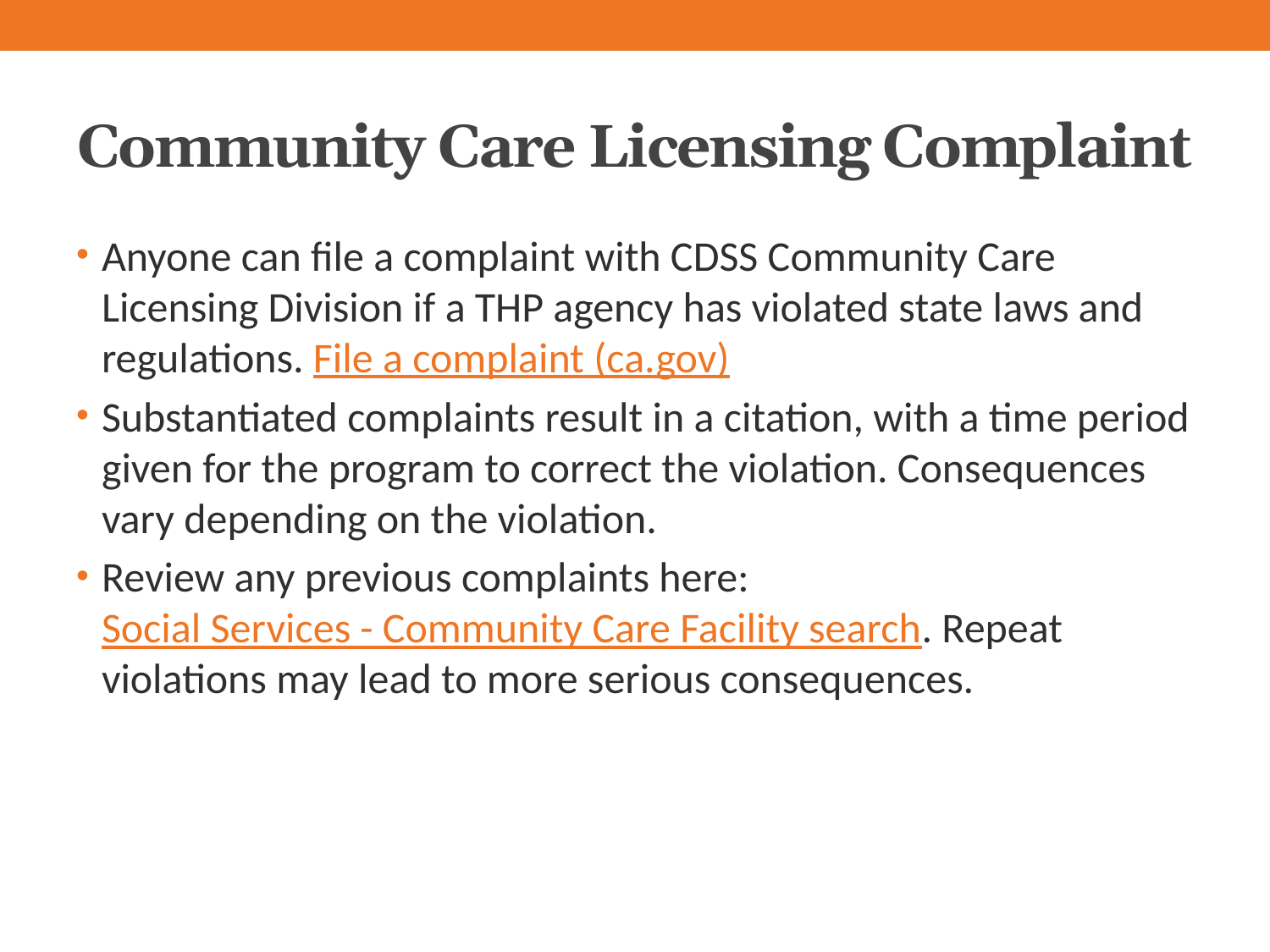

# Community Care Licensing Complaint
Anyone can file a complaint with CDSS Community Care Licensing Division if a THP agency has violated state laws and regulations. File a complaint (ca.gov)
Substantiated complaints result in a citation, with a time period given for the program to correct the violation. Consequences vary depending on the violation.
Review any previous complaints here: Social Services - Community Care Facility search. Repeat violations may lead to more serious consequences.